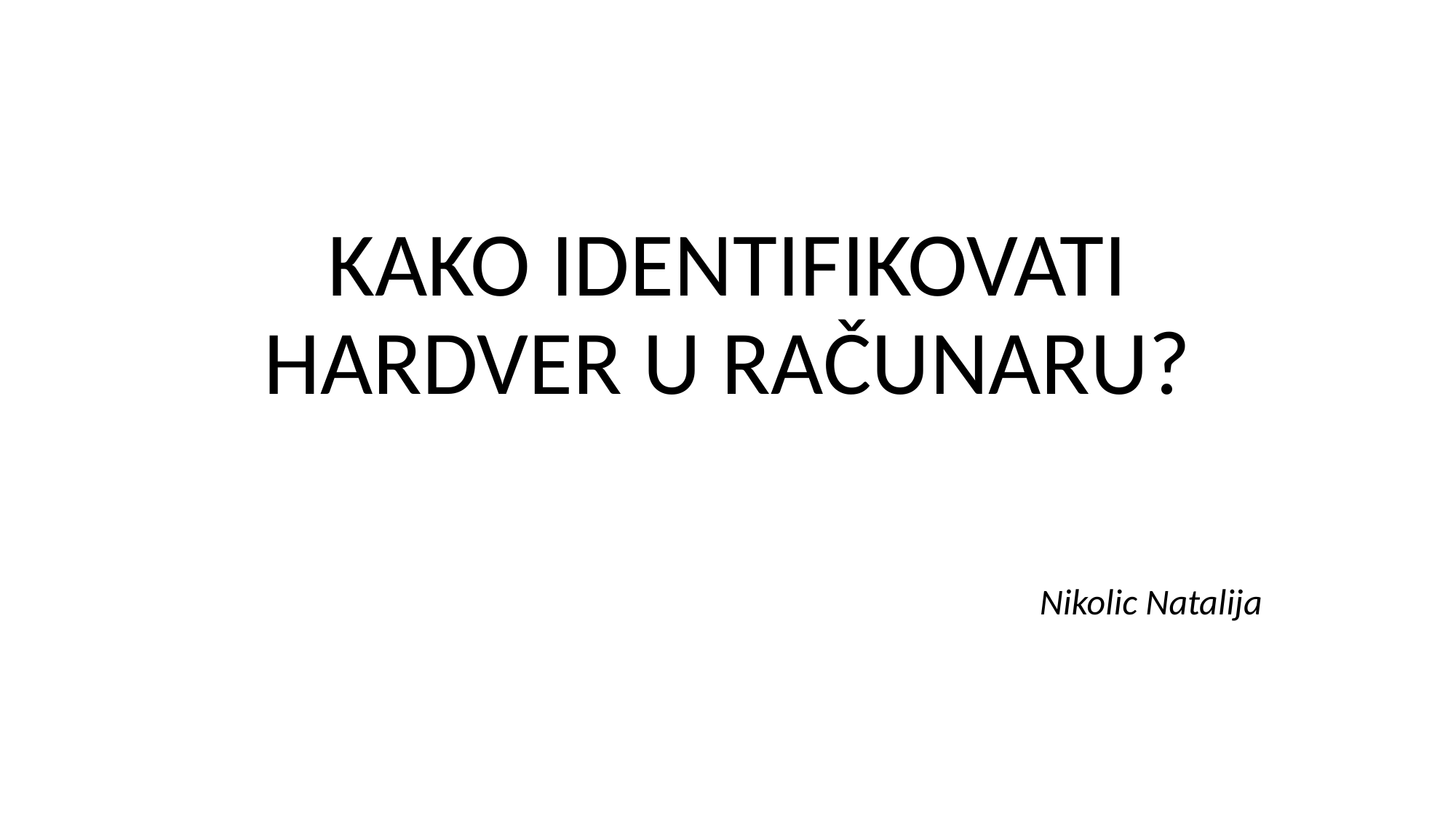

# KAKO IDENTIFIKOVATI HARDVER U RAČUNARU?
Nikolic Natalija